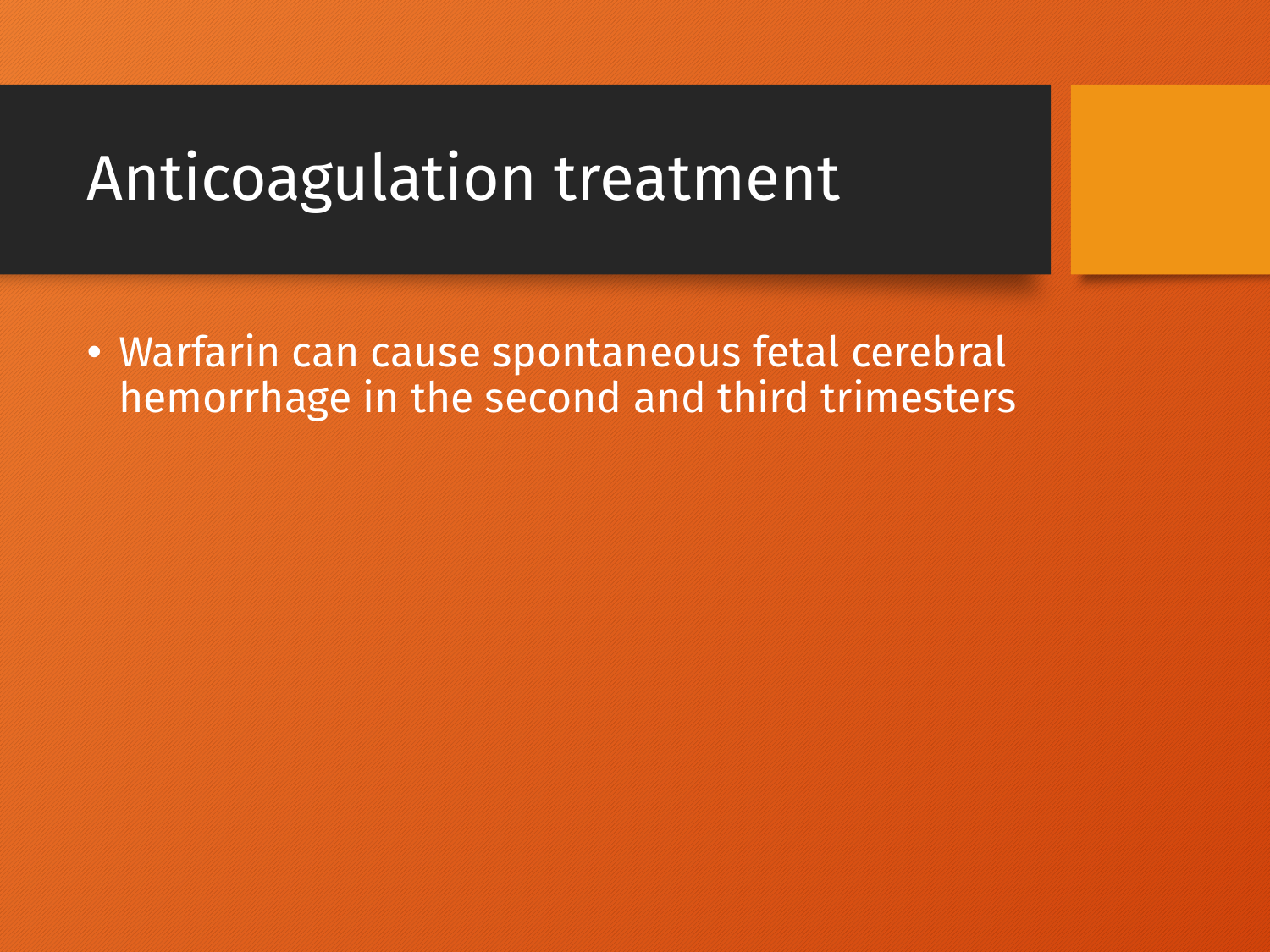

# Anticoagulation treatment
Warfarin can cause spontaneous fetal cerebral hemorrhage in the second and third trimesters